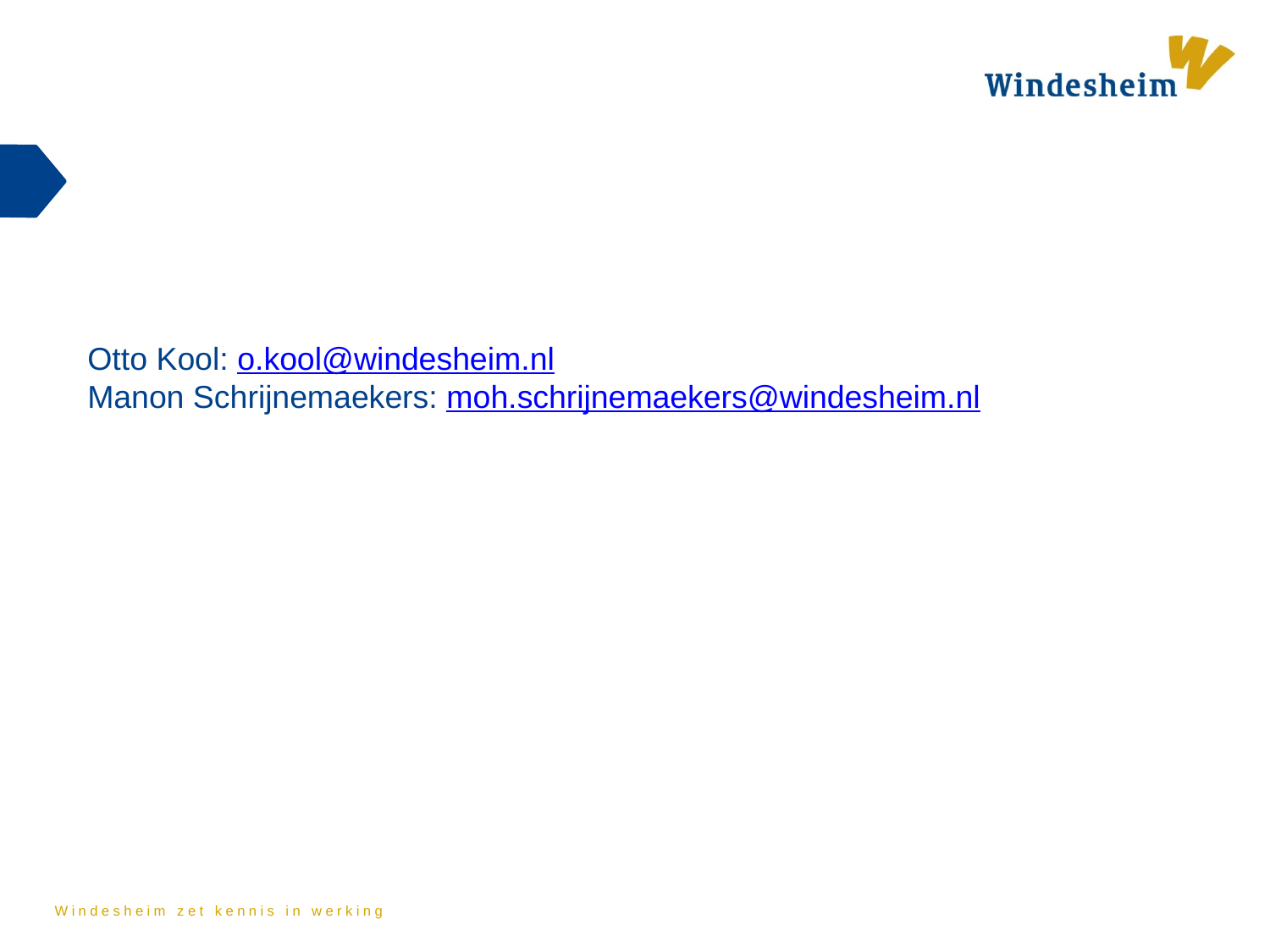

#

Otto Kool: o.kool@windesheim.nl
Manon Schrijnemaekers: moh.schrijnemaekers@windesheim.nl